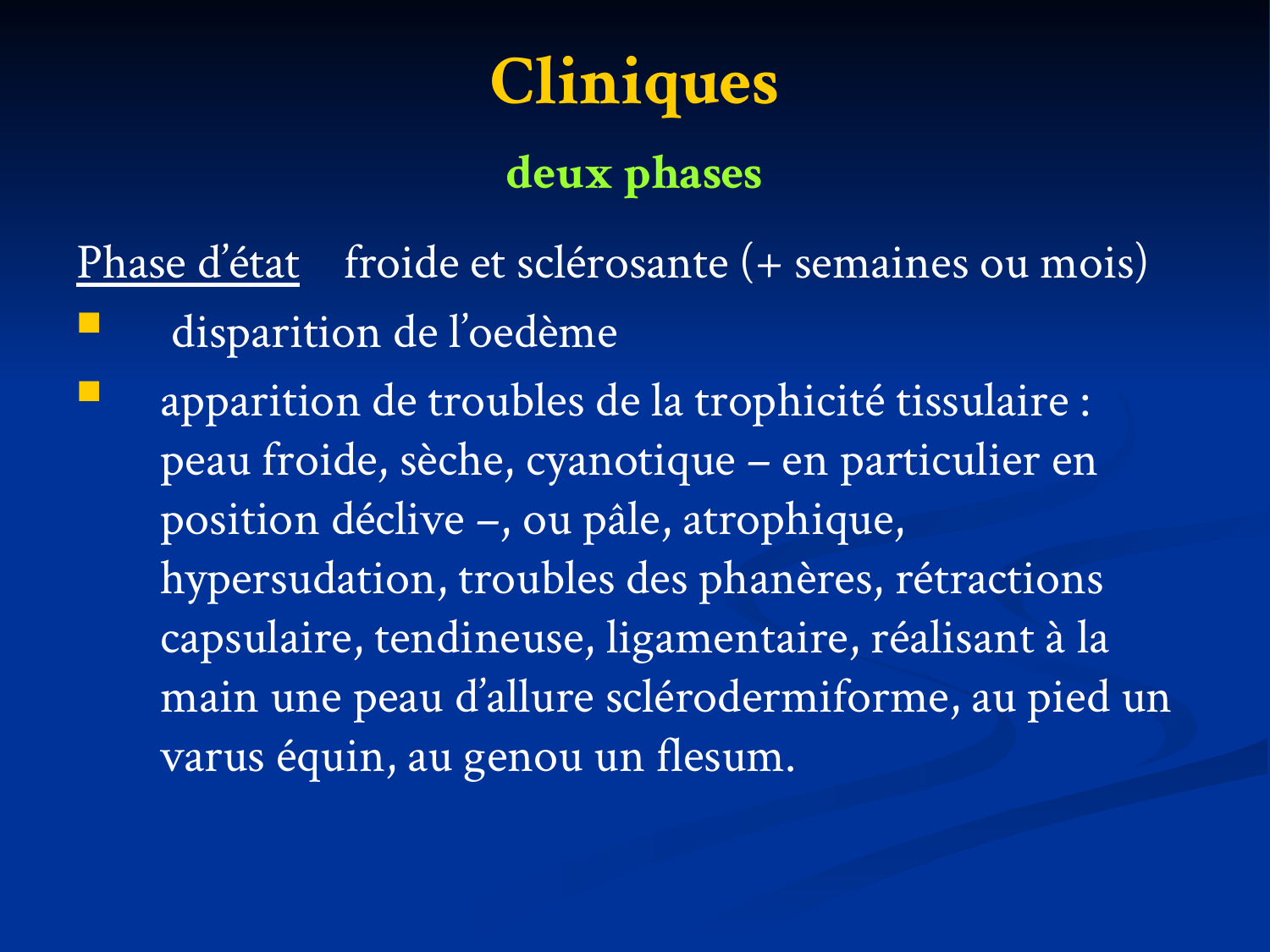

# Cliniques deux phases
Phase d’état    froide et sclérosante (+ semaines ou mois)
 disparition de l’oedème
apparition de troubles de la trophicité tissulaire : peau froide, sèche, cyanotique – en particulier en position déclive –, ou pâle, atrophique, hypersudation, troubles des phanères, rétractions capsulaire, tendineuse, ligamentaire, réalisant à la main une peau d’allure sclérodermiforme, au pied un varus équin, au genou un flesum.